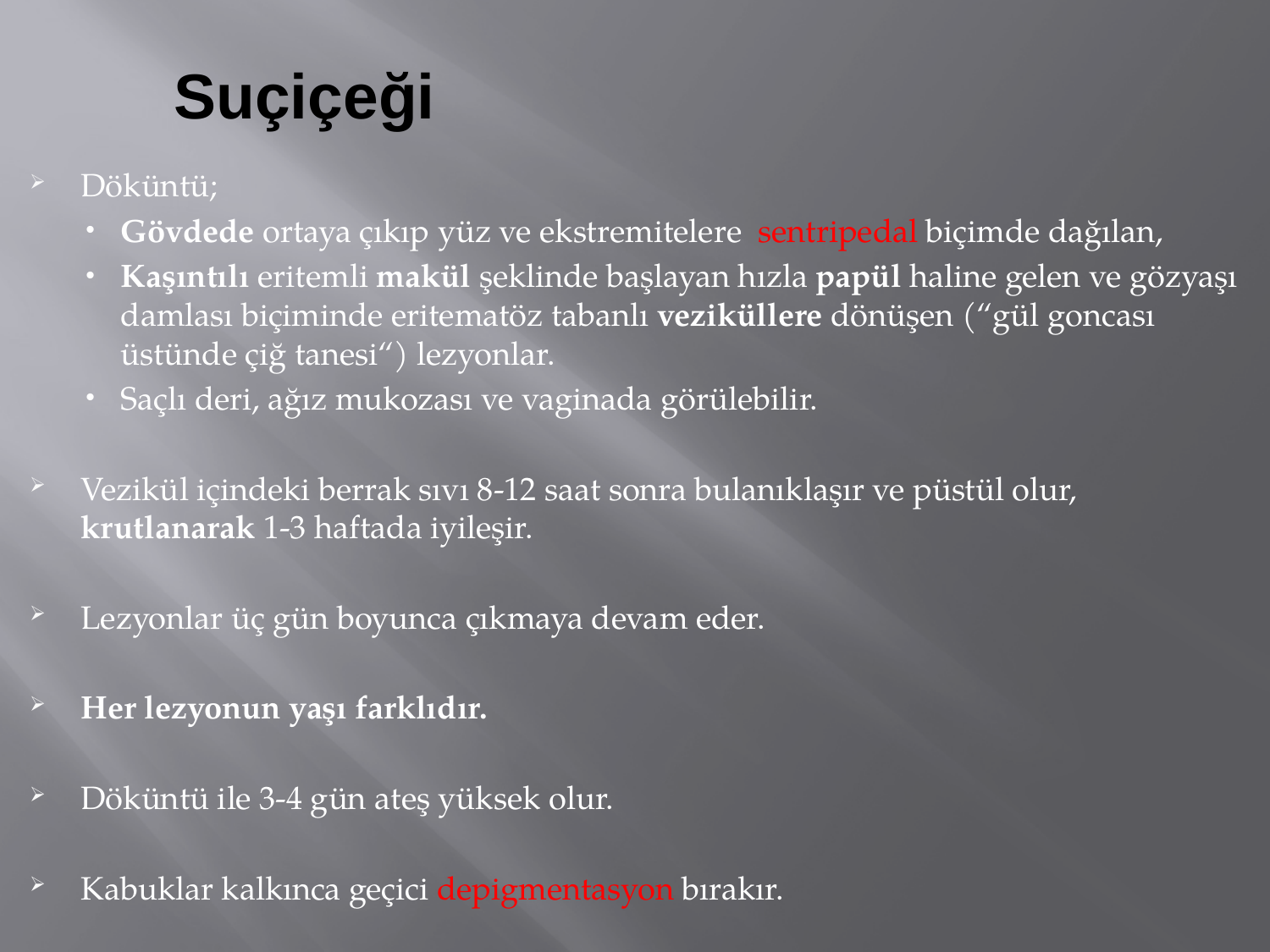

# Suçiçeği
Döküntü;
Gövdede ortaya çıkıp yüz ve ekstremitelere  sentripedal biçimde dağılan,
Kaşıntılı eritemli makül şeklinde başlayan hızla papül haline gelen ve gözyaşı damlası biçiminde eritematöz tabanlı veziküllere dönüşen (“gül goncası üstünde çiğ tanesi“) lezyonlar.
Saçlı deri, ağız mukozası ve vaginada görülebilir.

Vezikül içindeki berrak sıvı 8-12 saat sonra bulanıklaşır ve püstül olur, krutlanarak 1-3 haftada iyileşir.

Lezyonlar üç gün boyunca çıkmaya devam eder.

Her lezyonun yaşı farklıdır.

Döküntü ile 3-4 gün ateş yüksek olur.

Kabuklar kalkınca geçici depigmentasyon bırakır.